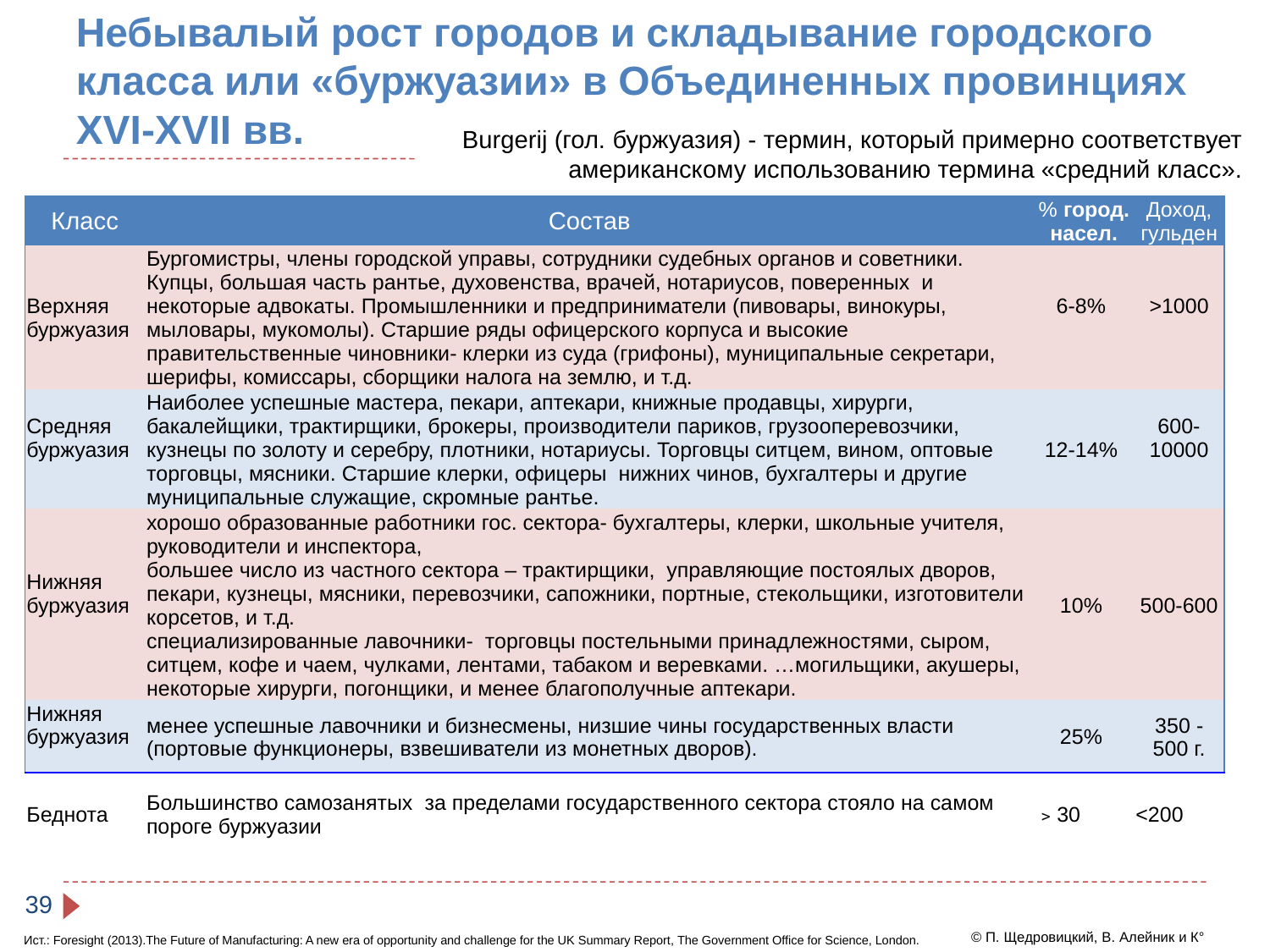

# Небывалый рост городов и складывание городского класса или «буржуазии» в Объединенных провинциях XVI-XVII вв.
Burgerij (гол. буржуазия) - термин, который примерно соответствует американскому использованию термина «средний класс».
| Класс | Состав | % город. насел. | Доход, гульден |
| --- | --- | --- | --- |
| Верхняя буржуазия | Бургомистры, члены городской управы, сотрудники судебных органов и советники. Купцы, большая часть рантье, духовенства, врачей, нотариусов, поверенных и некоторые адвокаты. Промышленники и предприниматели (пивовары, винокуры, мыловары, мукомолы). Старшие ряды офицерского корпуса и высокие правительственные чиновники- клерки из суда (грифоны), муниципальные секретари, шерифы, комиссары, сборщики налога на землю, и т.д. | 6-8% | >1000 |
| Средняя буржуазия | Наиболее успешные мастера, пекари, аптекари, книжные продавцы, хирурги, бакалейщики, трактирщики, брокеры, производители париков, грузооперевозчики, кузнецы по золоту и серебру, плотники, нотариусы. Торговцы ситцем, вином, оптовые торговцы, мясники. Старшие клерки, офицеры нижних чинов, бухгалтеры и другие муниципальные служащие, скромные рантье. | 12-14% | 600- 10000 |
| Нижняя буржуазия | хорошо образованные работники гос. сектора- бухгалтеры, клерки, школьные учителя, руководители и инспектора, большее число из частного сектора – трактирщики, управляющие постоялых дворов, пекари, кузнецы, мясники, перевозчики, сапожники, портные, стекольщики, изготовители корсетов, и т.д. специализированные лавочники- торговцы постельными принадлежностями, сыром, ситцем, кофе и чаем, чулками, лентами, табаком и веревками. …могильщики, акушеры, некоторые хирурги, погонщики, и менее благополучные аптекари. | 10% | 500-600 |
| Нижняя буржуазия | менее успешные лавочники и бизнесмены, низшие чины государственных власти (портовые функционеры, взвешиватели из монетных дворов). | 25% | 350 - 500 г. |
| Беднота | Большинство самозанятых за пределами государственного сектора стояло на самом пороге буржуазии | ﹥30 | <200 |
39
Ист.: Foresight (2013).The Future of Manufacturing: A new era of opportunity and challenge for the UK Summary Report, The Government Office for Science, London.